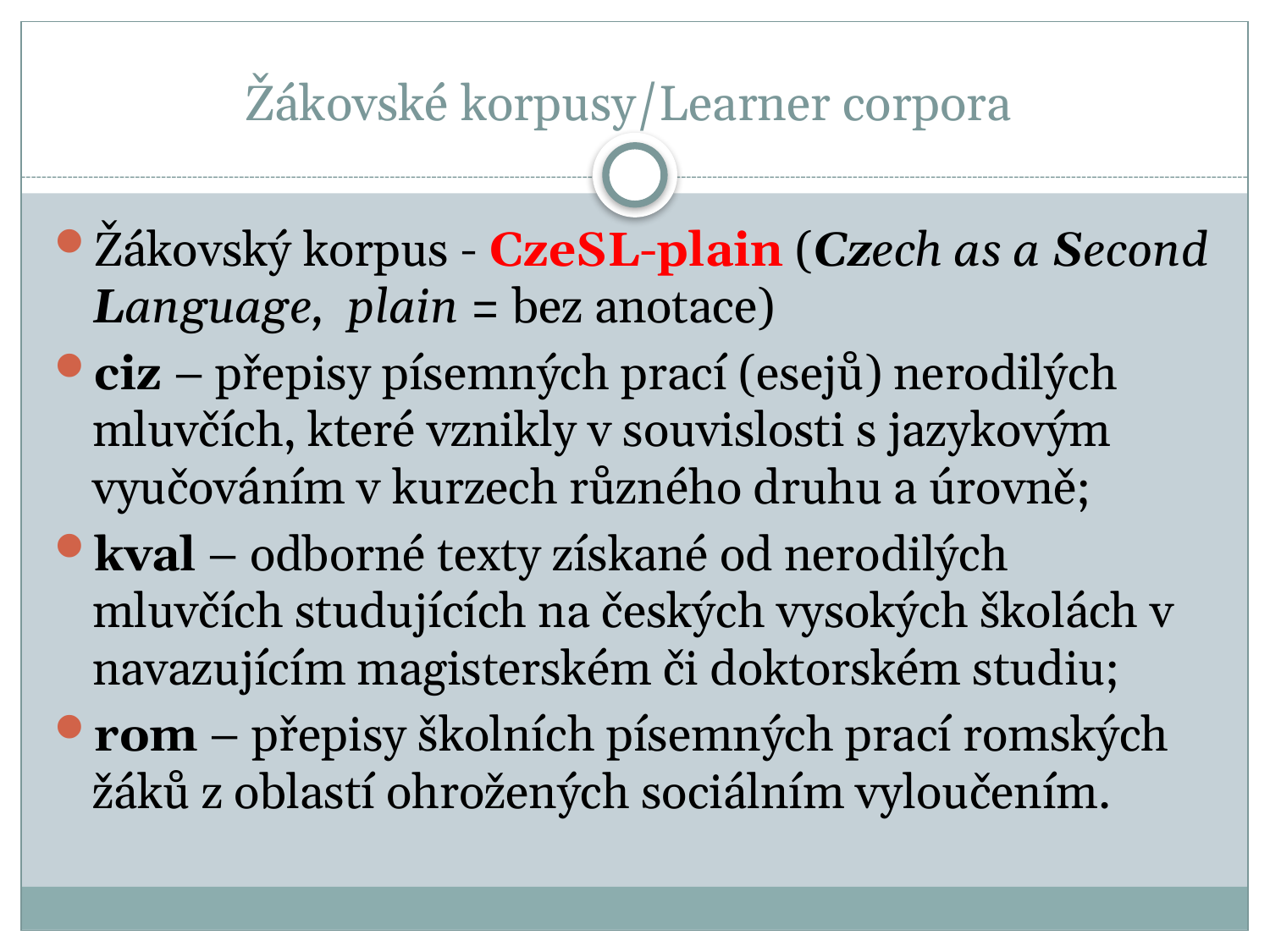

# Žákovské korpusy/Learner corpora
Žákovský korpus - CzeSL-plain (Czech as a Second Language,  plain = bez anotace)
ciz – přepisy písemných prací (esejů) nerodilých mluvčích, které vznikly v souvislosti s jazykovým vyučováním v kurzech různého druhu a úrovně;
kval – odborné texty získané od nerodilých mluvčích studujících na českých vysokých školách v navazujícím magisterském či doktorském studiu;
rom – přepisy školních písemných prací romských žáků z oblastí ohrožených sociálním vyloučením.